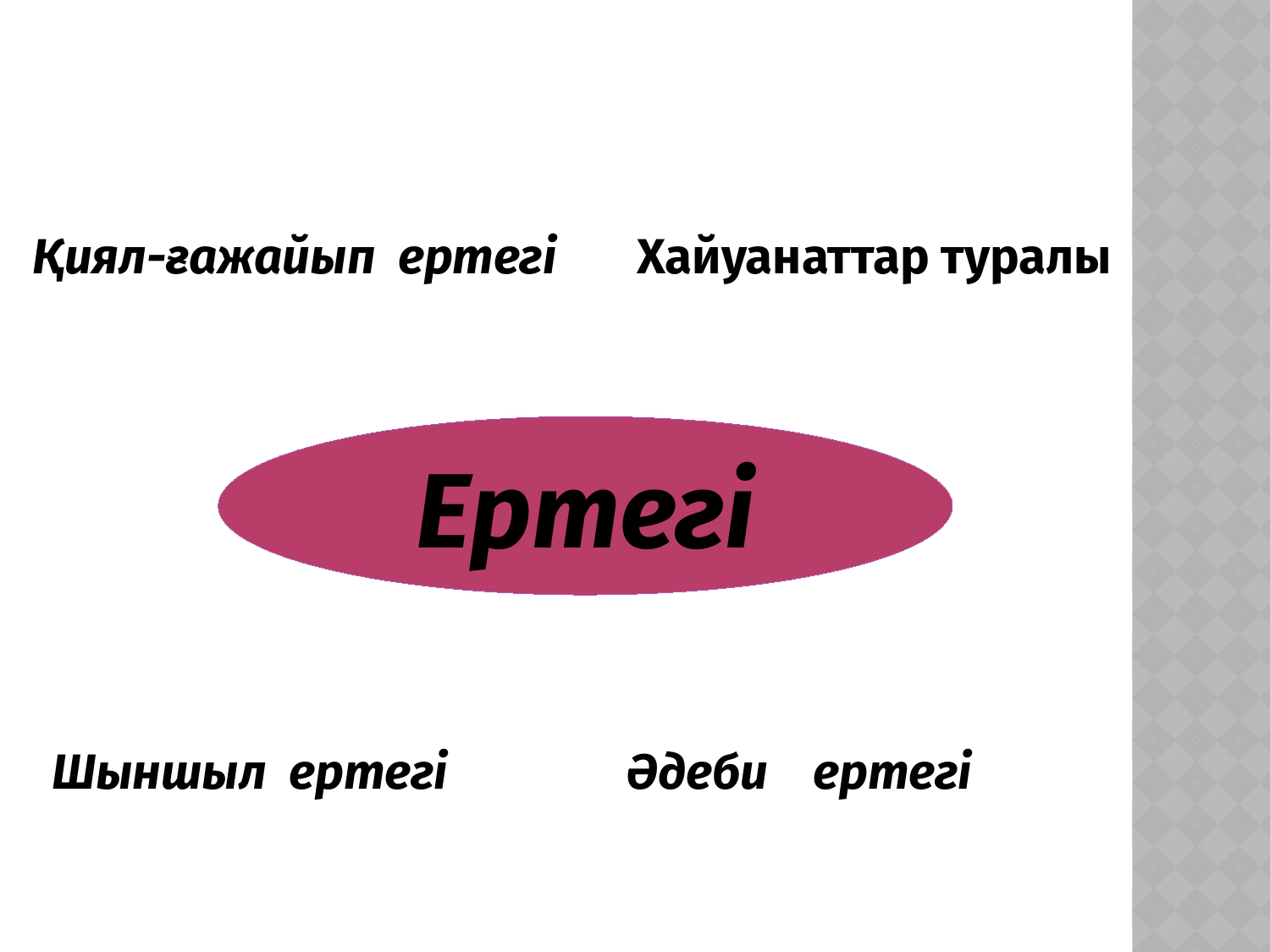

Қиял-ғажайып  ертегі       Хайуанаттар туралы

Ертегі
   Шыншыл  ертегі                Әдеби    ертегі